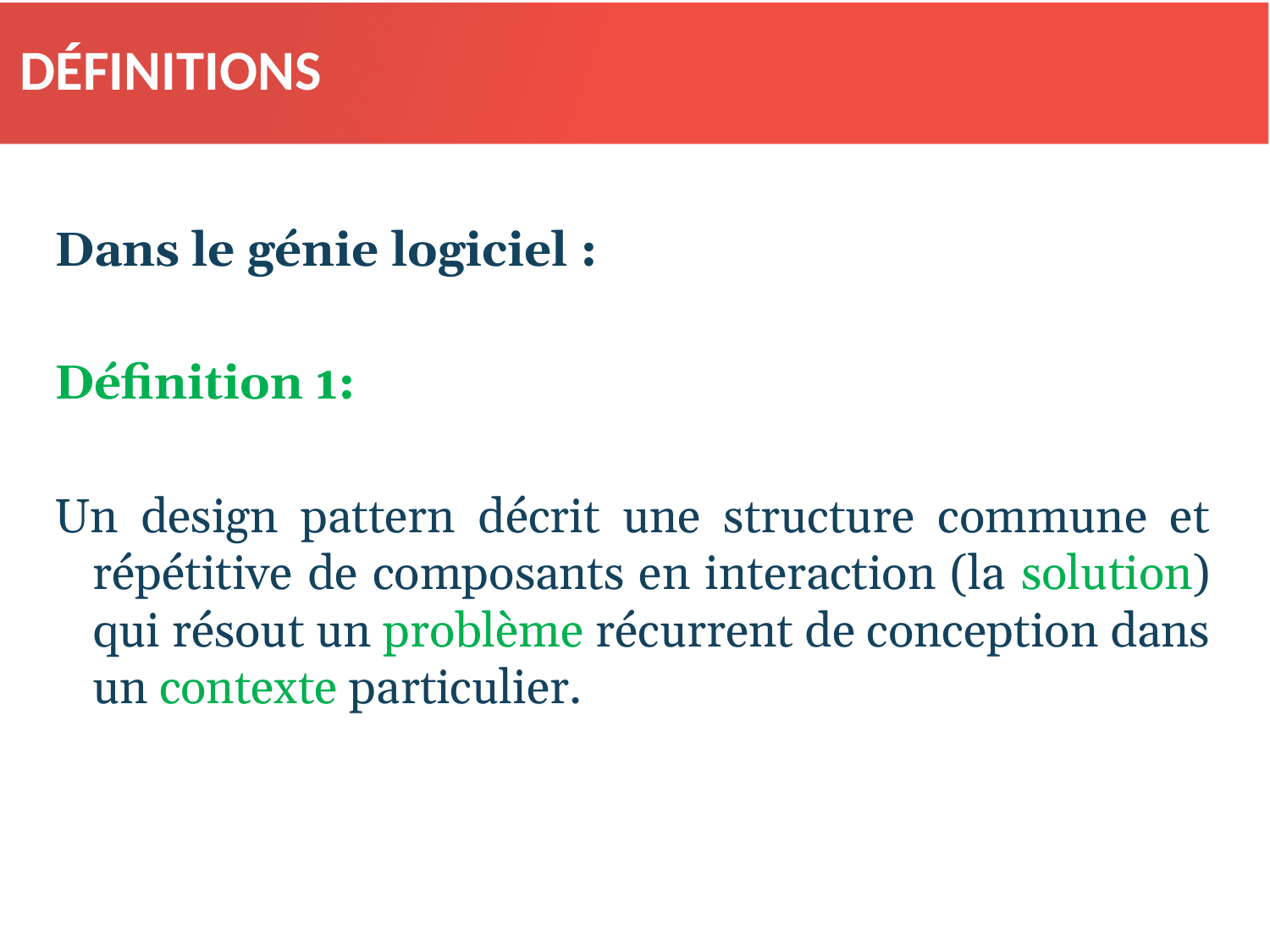

2.  DÉFINITIONS

Dans le génie logiciel :

Définition 1:

Un design pattern décrit une structure commune et répétitive de composants en interaction (la solution) qui résout un problème récurrent de conception dans un contexte particulier.